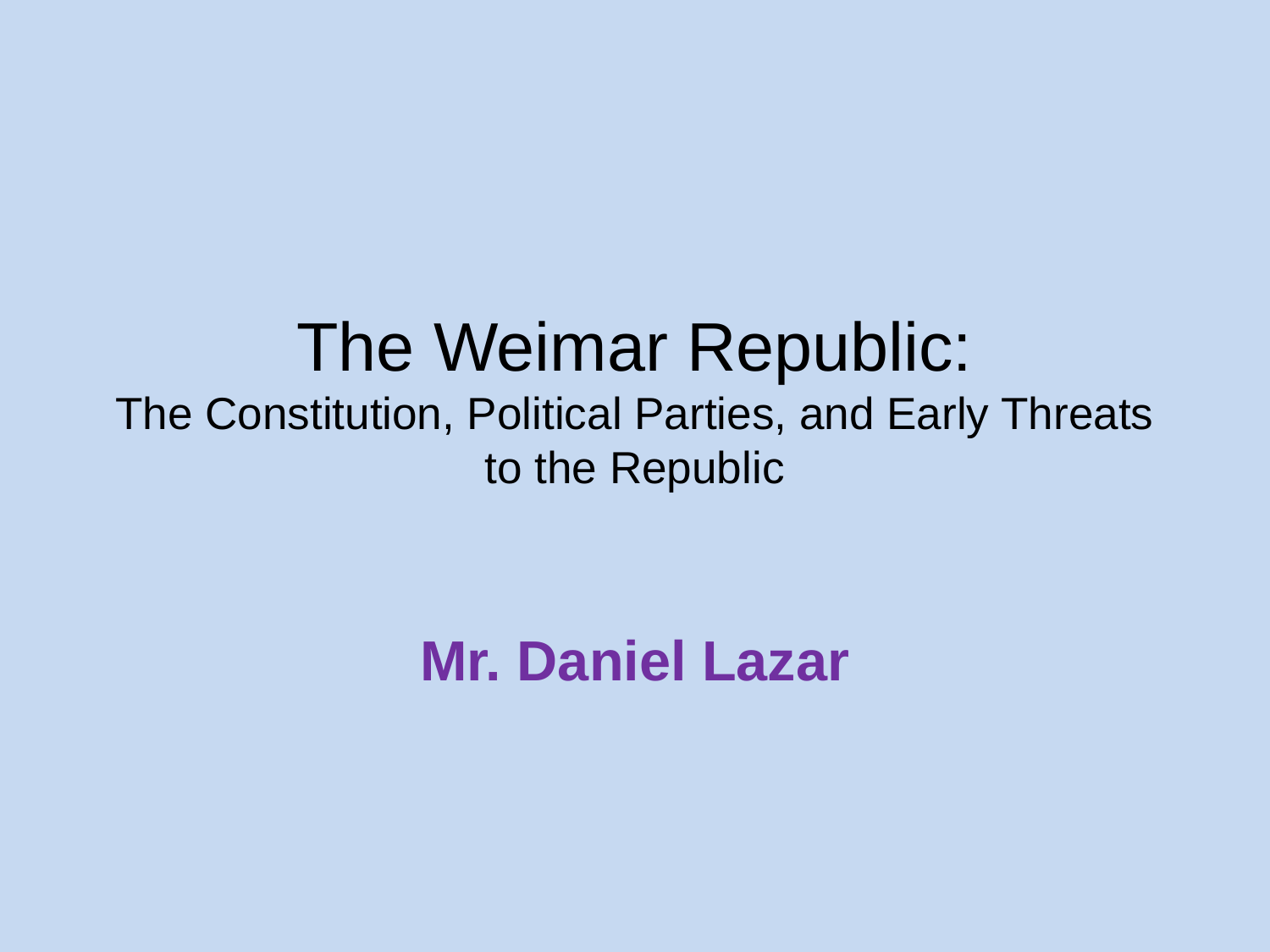

# The Weimar Republic: The Constitution, Political Parties, and Early Threats to the Republic

Mr. Daniel Lazar